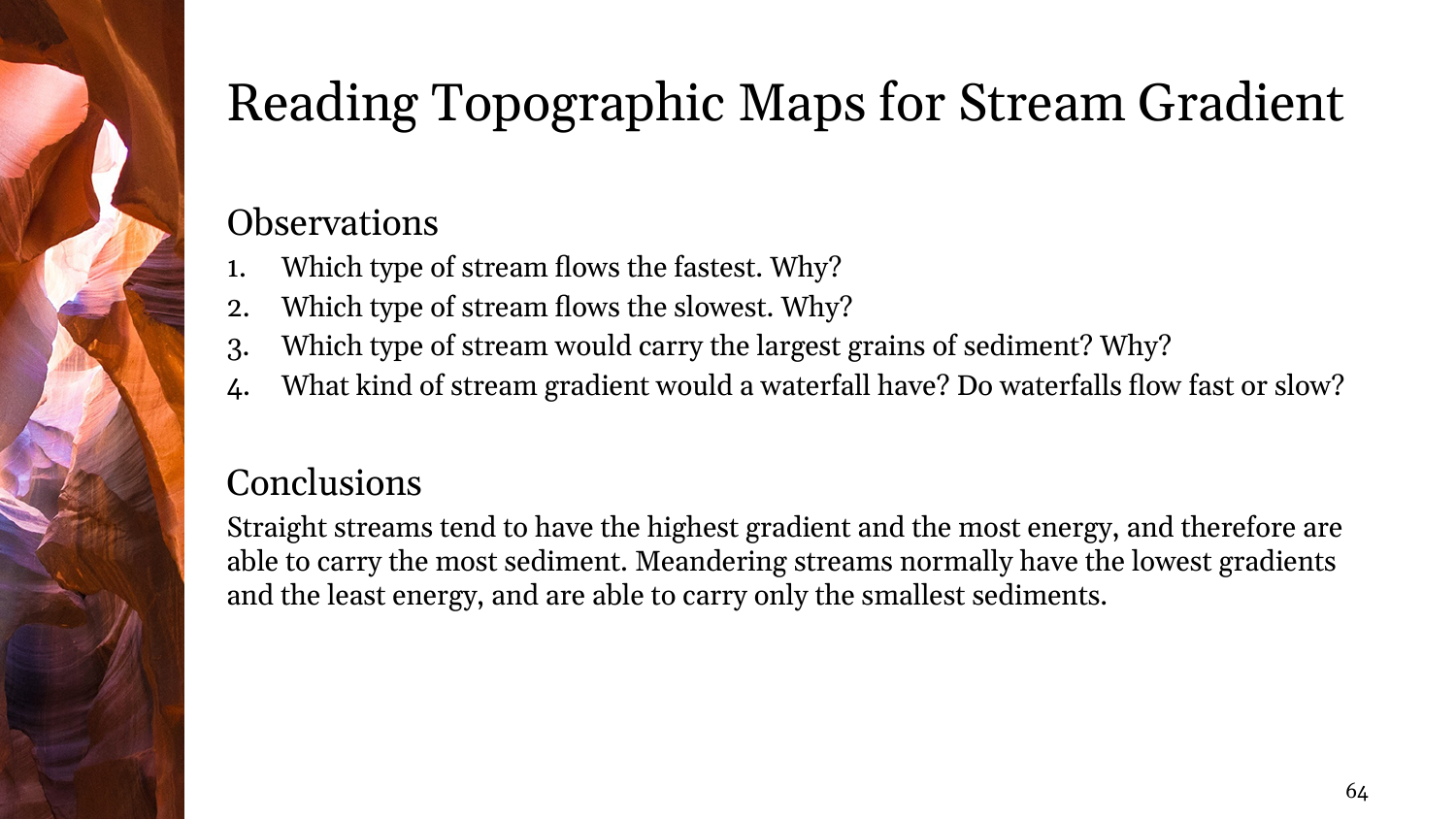

# Reading Topographic Maps for Stream Gradient
Observations
Which type of stream flows the fastest. Why?
Which type of stream flows the slowest. Why?
Which type of stream would carry the largest grains of sediment? Why?
What kind of stream gradient would a waterfall have? Do waterfalls flow fast or slow?

Conclusions
Straight streams tend to have the highest gradient and the most energy, and therefore are able to carry the most sediment. Meandering streams normally have the lowest gradients and the least energy, and are able to carry only the smallest sediments.
64